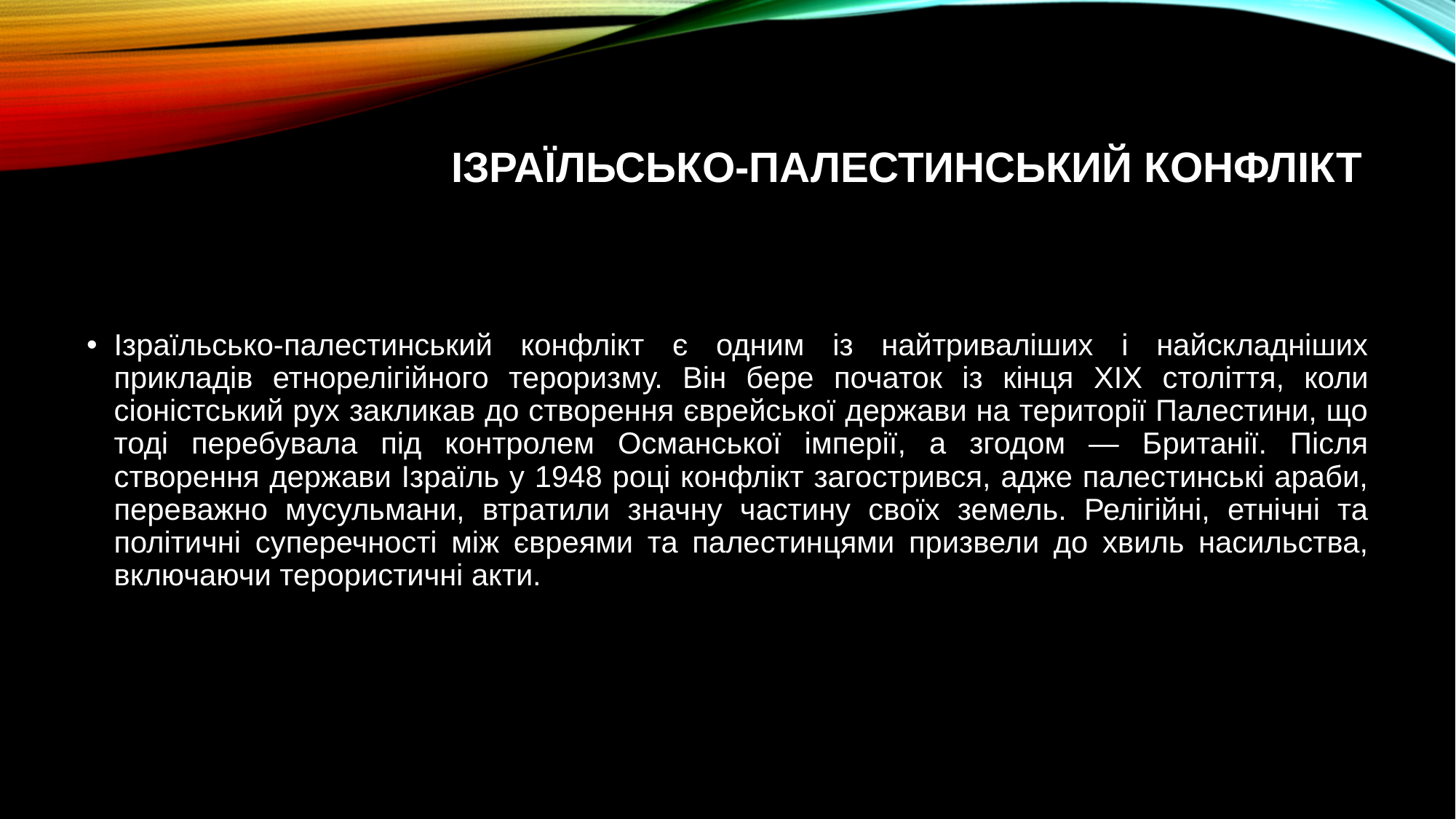

# Ізраїльсько-палестинський конфлікт
Ізраїльсько-палестинський конфлікт є одним із найтриваліших і найскладніших прикладів етнорелігійного тероризму. Він бере початок із кінця XIX століття, коли сіоністський рух закликав до створення єврейської держави на території Палестини, що тоді перебувала під контролем Османської імперії, а згодом — Британії. Після створення держави Ізраїль у 1948 році конфлікт загострився, адже палестинські араби, переважно мусульмани, втратили значну частину своїх земель. Релігійні, етнічні та політичні суперечності між євреями та палестинцями призвели до хвиль насильства, включаючи терористичні акти.